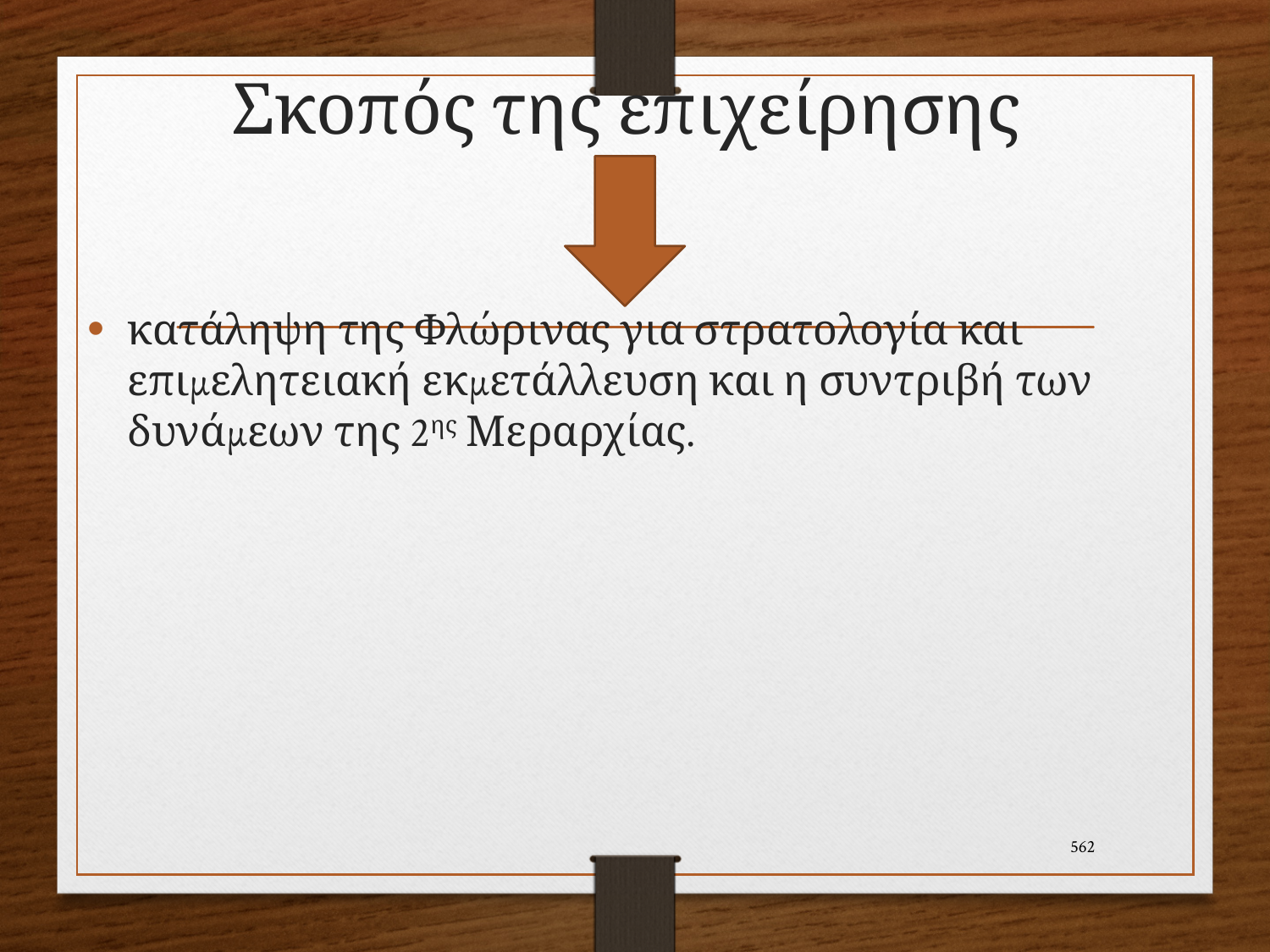

# Σκοπός της επιχείρησης

κατάληψη της Φλώρινας για στρατολογία και επιμελητειακή εκμετάλλευση και η συντριβή των δυνάμεων της 2ης Μεραρχίας.
562